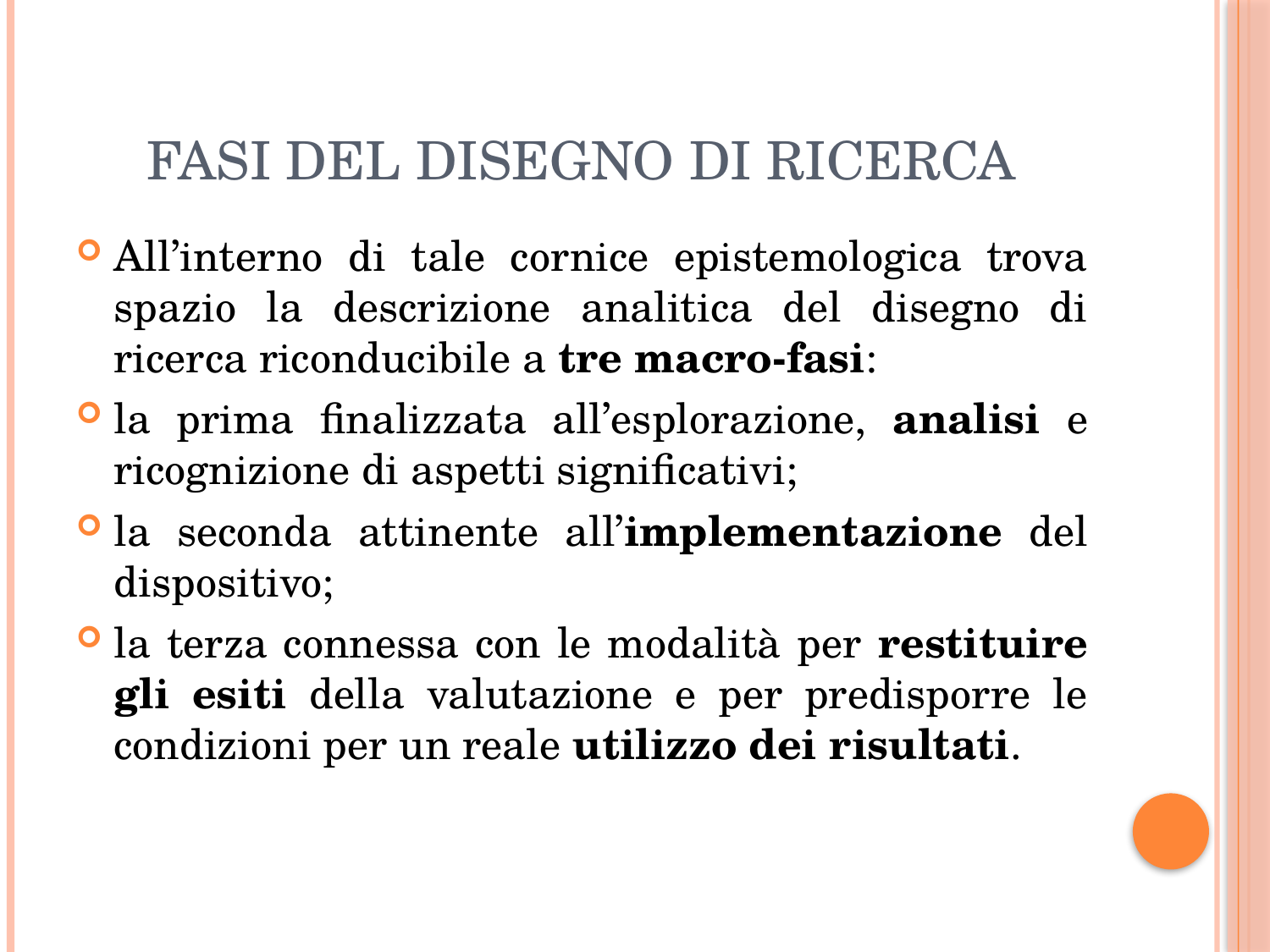

# Fasi del disegno di ricerca
All’interno di tale cornice epistemologica trova spazio la descrizione analitica del disegno di ricerca riconducibile a tre macro-fasi:
la prima finalizzata all’esplorazione, analisi e ricognizione di aspetti significativi;
la seconda attinente all’implementazione del dispositivo;
la terza connessa con le modalità per restituire gli esiti della valutazione e per predisporre le condizioni per un reale utilizzo dei risultati.